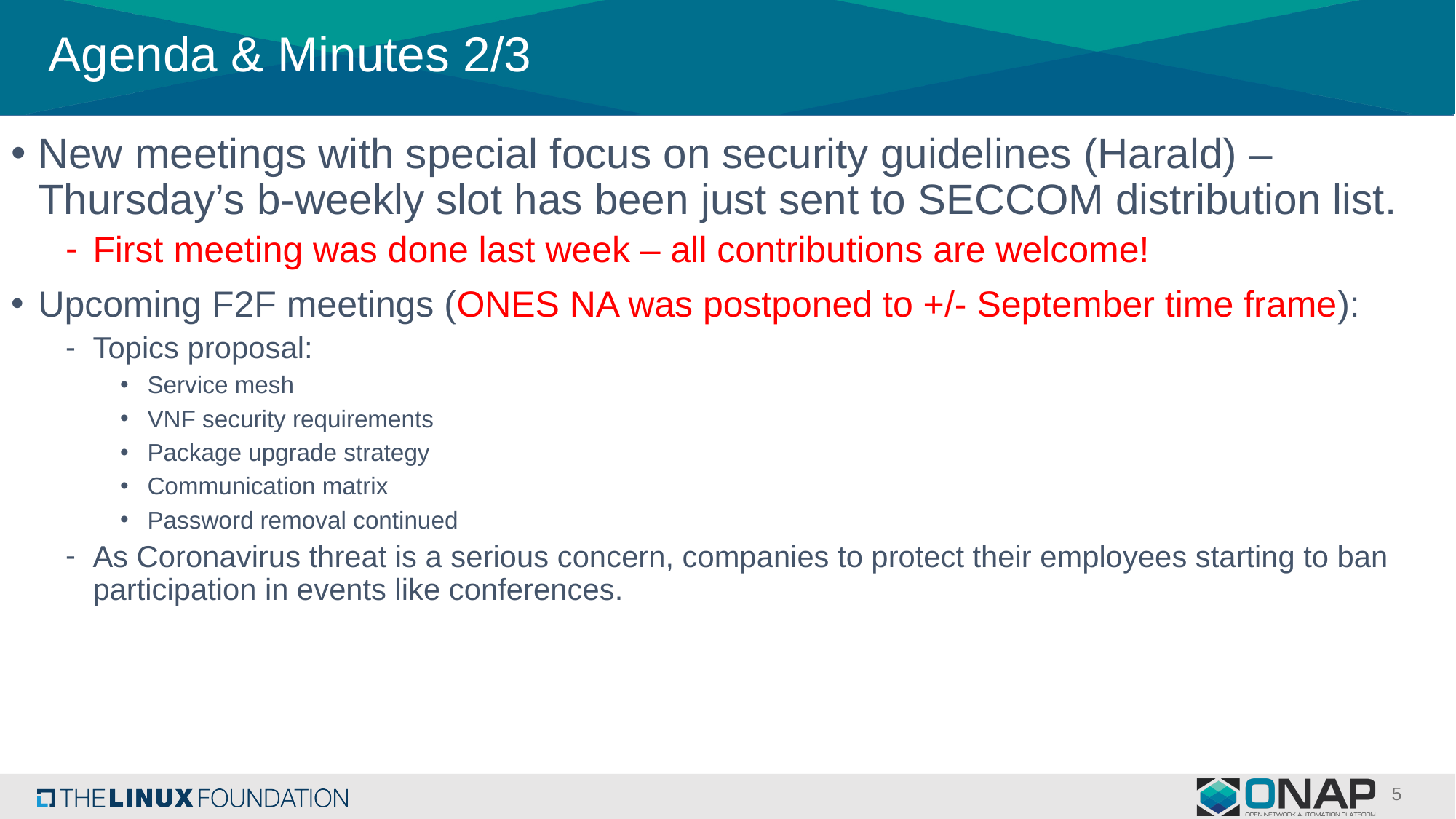

# Agenda & Minutes 2/3
New meetings with special focus on security guidelines (Harald) – Thursday’s b-weekly slot has been just sent to SECCOM distribution list.
First meeting was done last week – all contributions are welcome!
Upcoming F2F meetings (ONES NA was postponed to +/- September time frame):
Topics proposal:
Service mesh
VNF security requirements
Package upgrade strategy
Communication matrix
Password removal continued
As Coronavirus threat is a serious concern, companies to protect their employees starting to ban participation in events like conferences.

5